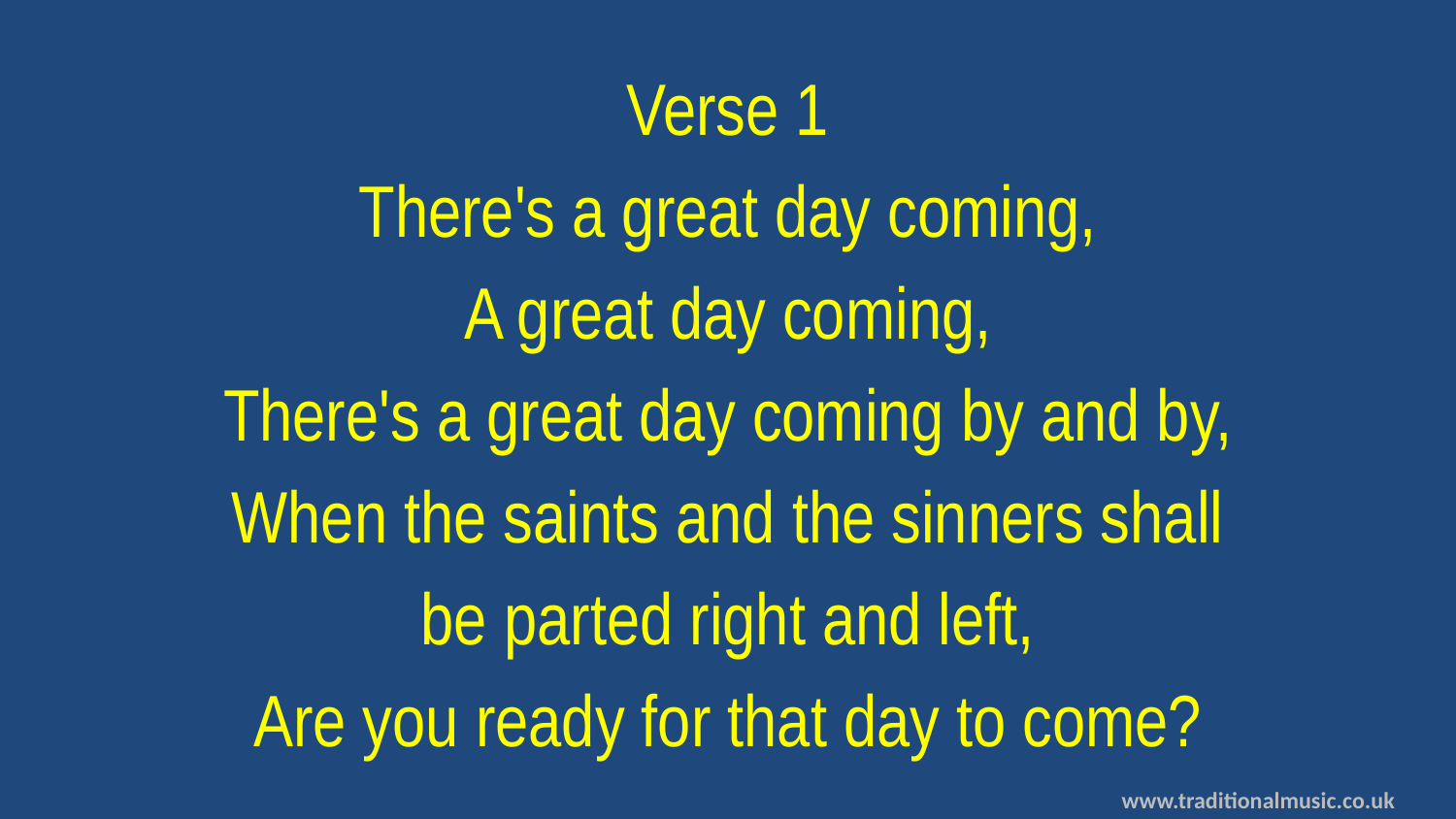

Verse 1
There's a great day coming,
A great day coming,
There's a great day coming by and by,
When the saints and the sinners shall
be parted right and left,
Are you ready for that day to come?